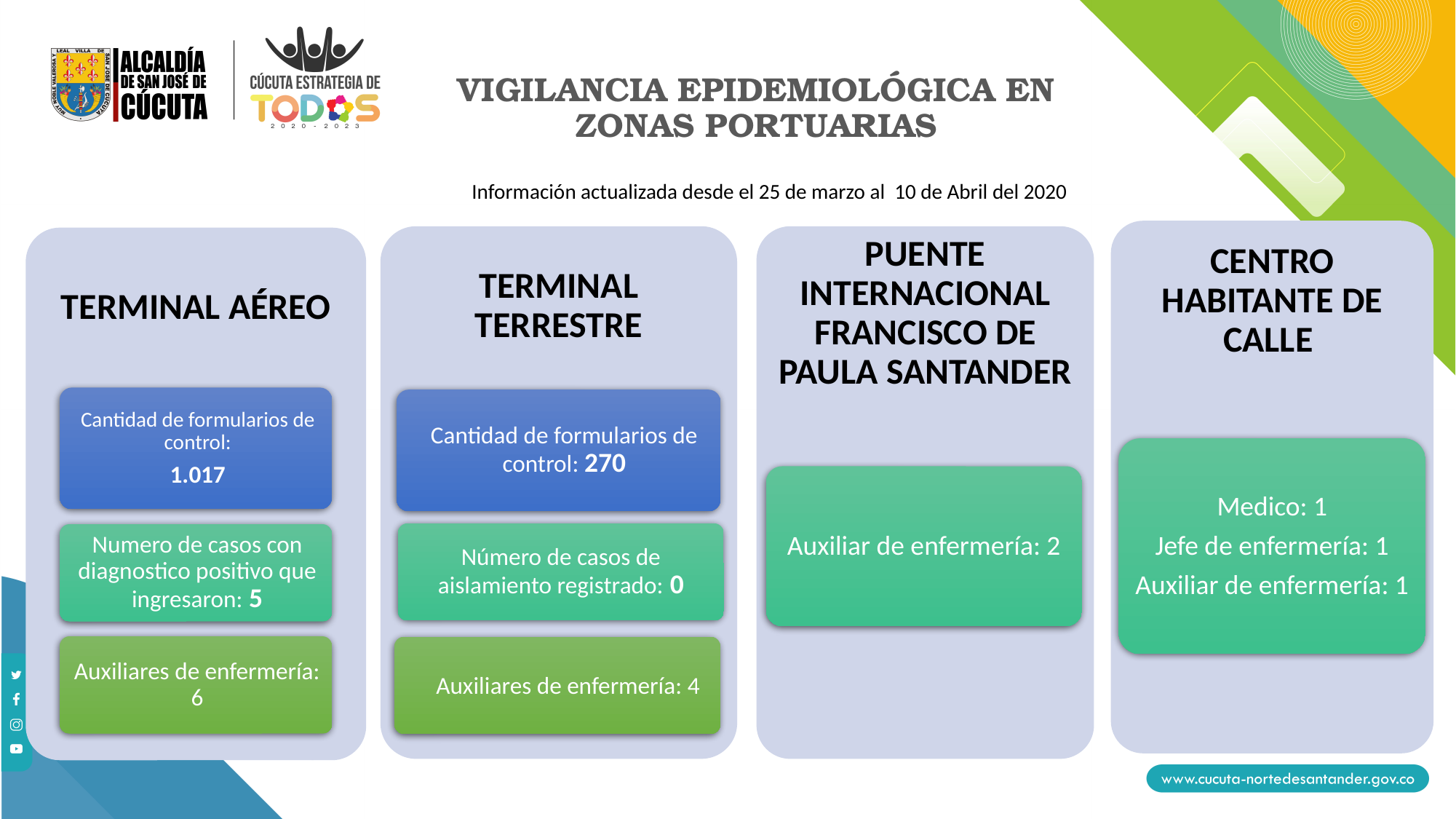

VIGILANCIA EPIDEMIOLÓGICA EN ZONAS PORTUARIAS
Información actualizada desde el 25 de marzo al  10 de Abril del 2020

CENTRO HABITANTE DE CALLE

TERMINAL TERRESTRE

PUENTE INTERNACIONAL FRANCISCO DE PAULA SANTANDER
TERMINAL AÉREO
Cantidad de formularios de control:
1.017
Numero de casos con diagnostico positivo que ingresaron: 5
Auxiliares de enfermería: 6

Cantidad de formularios de control: 270

Medico: 1
Jefe de enfermería: 1
Auxiliar de enfermería: 1

Auxiliar de enfermería: 2

Número de casos de aislamiento registrado: 0

Auxiliares de enfermería: 4